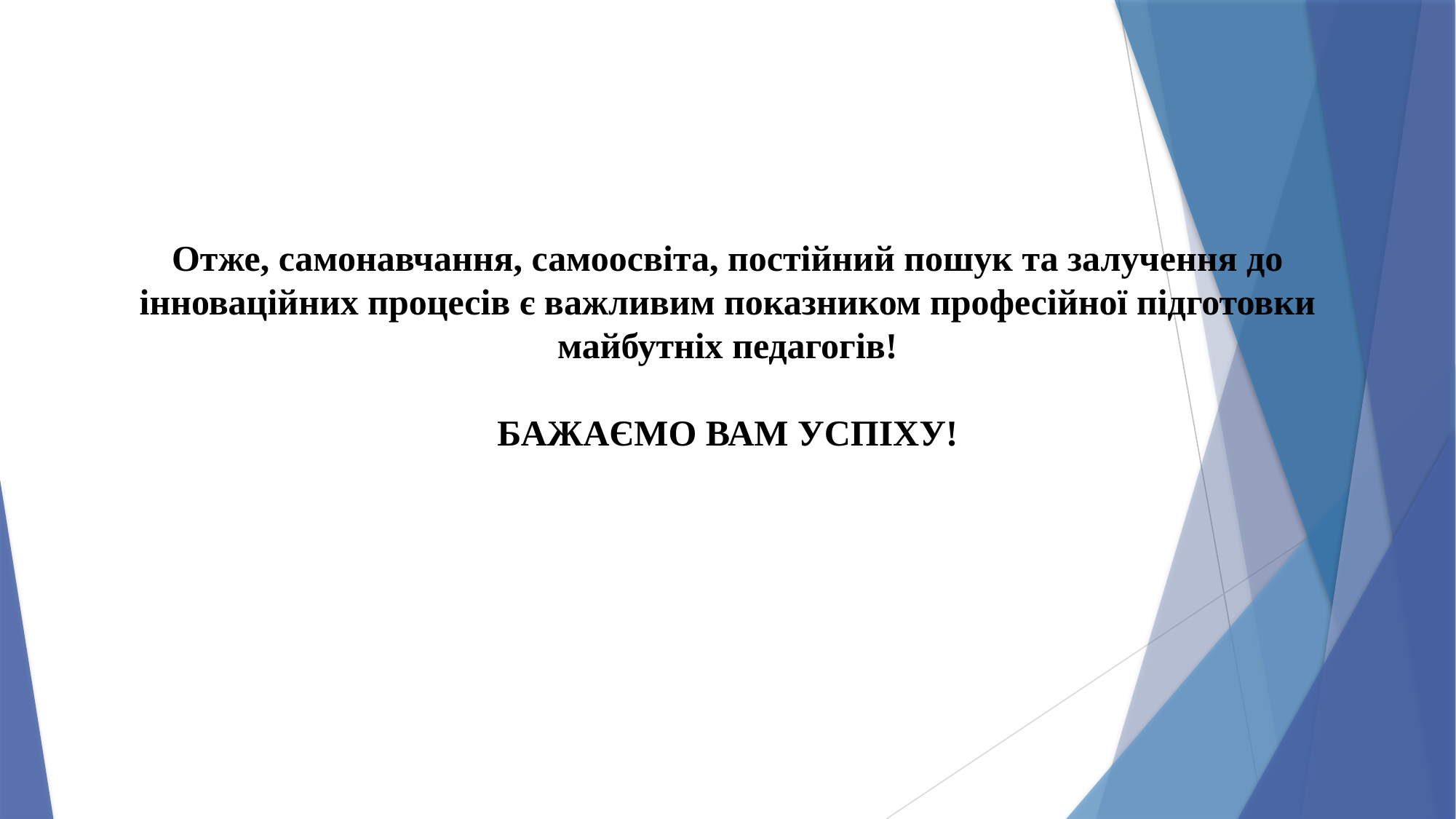

# Отже, самонавчання, самоосвіта, постійний пошук та залучення до інноваційних процесів є важливим показником професійної підготовки майбутніх педагогів! БАЖАЄМО ВАМ УСПІХУ!